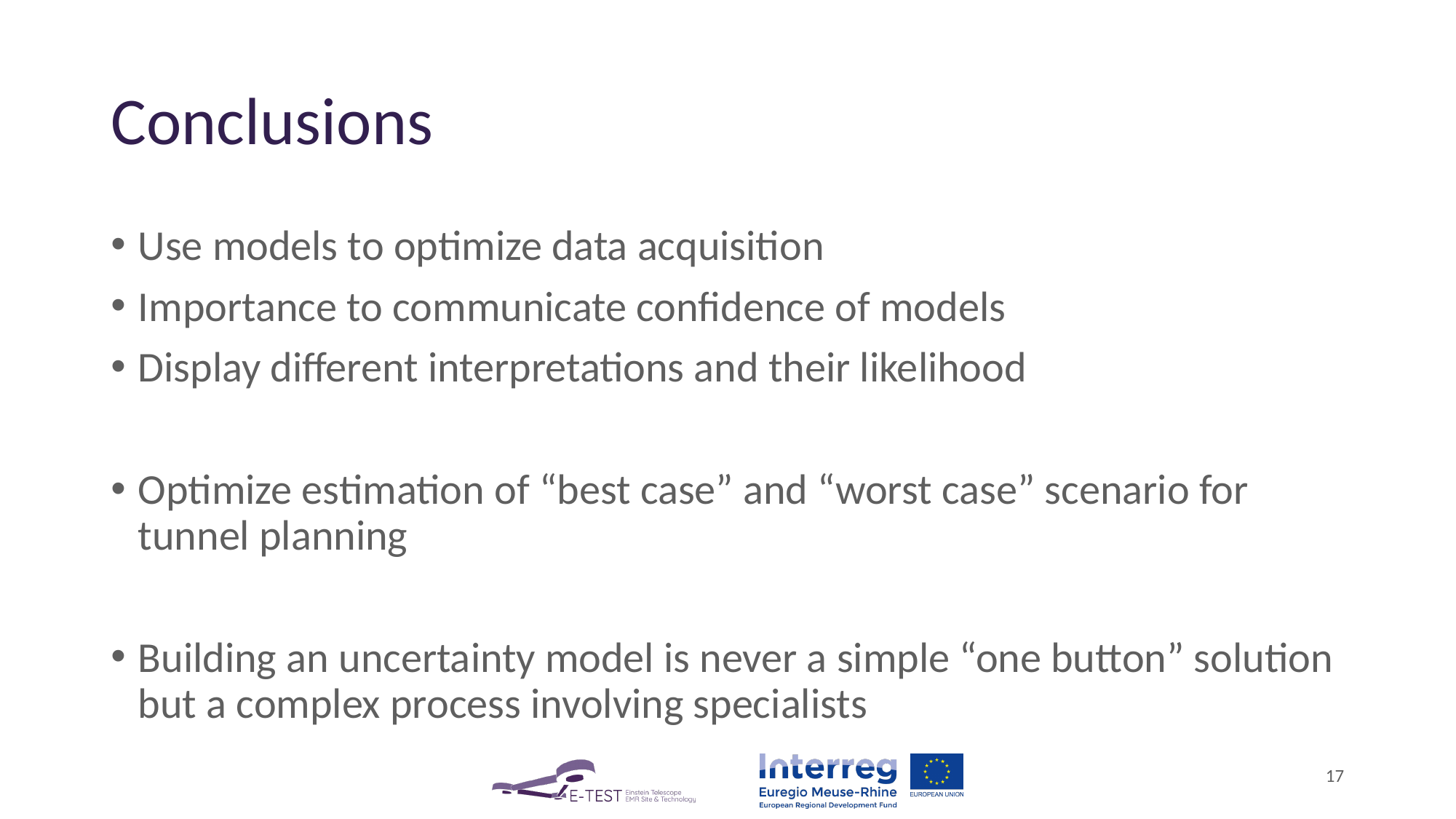

# Conclusions
Use models to optimize data acquisition
Importance to communicate confidence of models
Display different interpretations and their likelihood

Optimize estimation of “best case” and “worst case” scenario for tunnel planning

Building an uncertainty model is never a simple “one button” solution but a complex process involving specialists